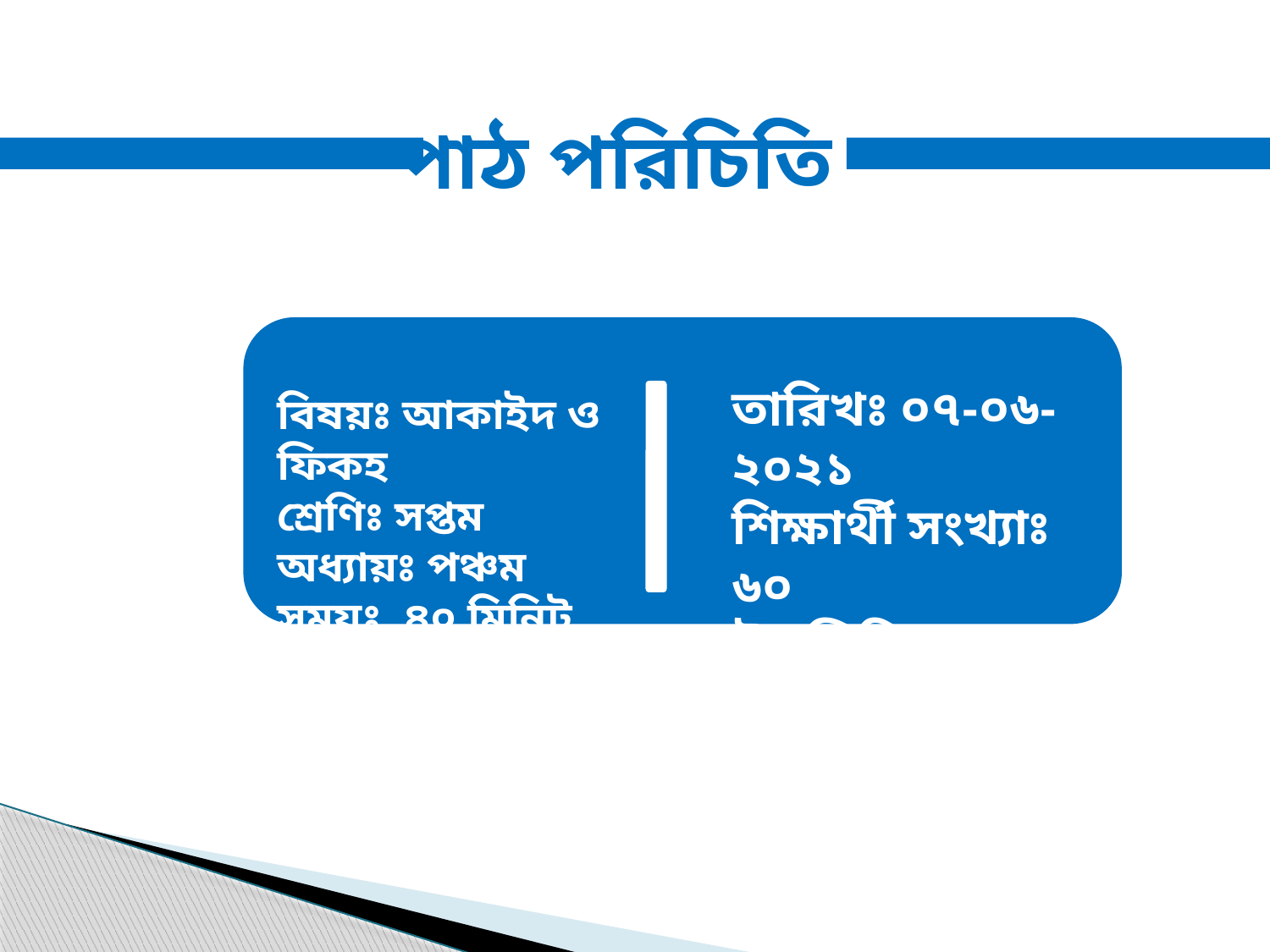

পাঠ পরিচিতি

তারিখঃ ০৭-০৬-২০২১
শিক্ষার্থী সংখ্যাঃ  ৬০
উপস্তিতিঃ ৫০
বিষয়ঃ আকাইদ ও ফিকহ
শ্রেণিঃ সপ্তম
অধ্যায়ঃ পঞ্চম
সময়ঃ 	৪০ মিনিট